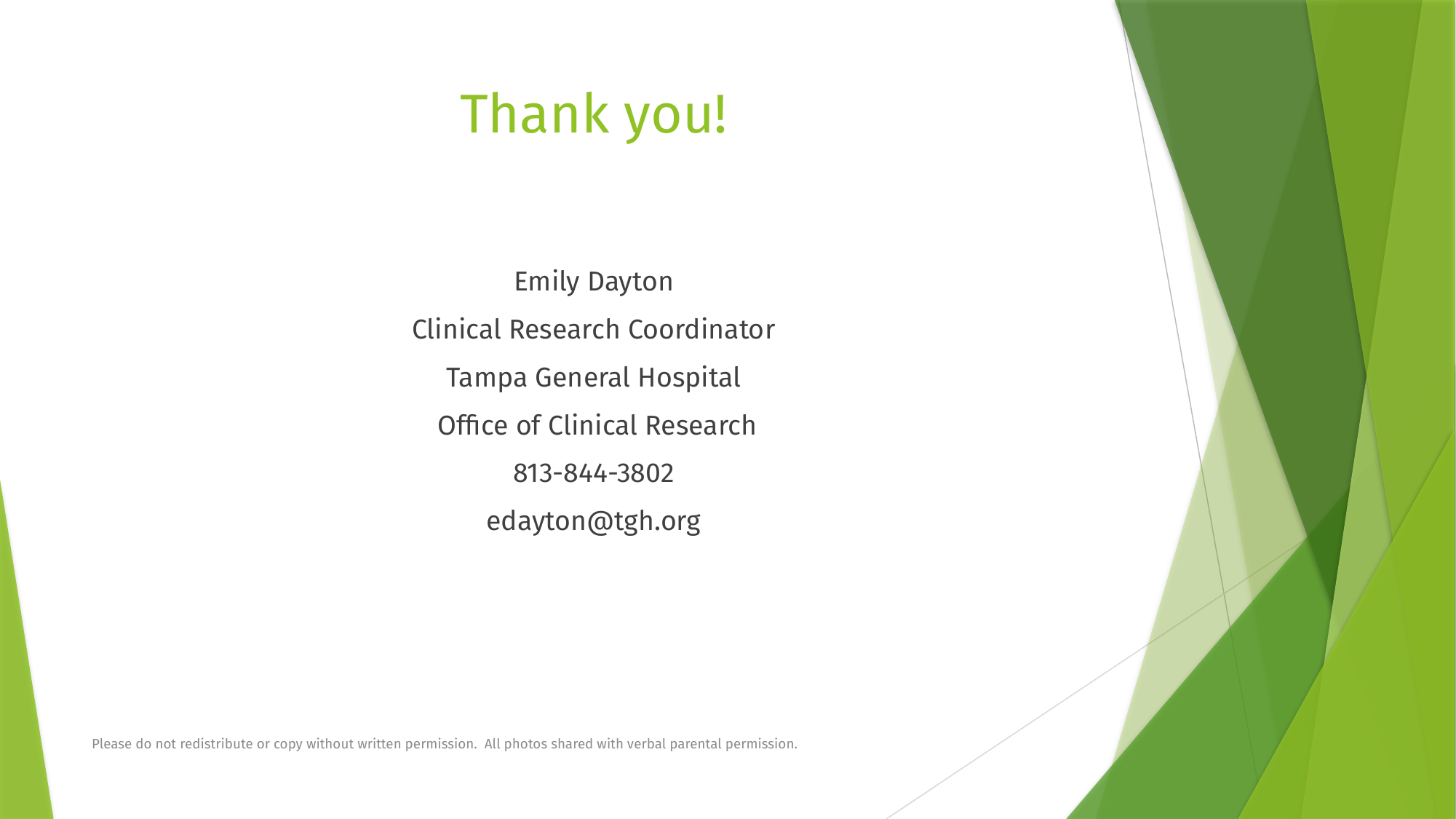

# Thank you!
Emily Dayton
Clinical Research Coordinator
Tampa General Hospital
 Office of Clinical Research
813-844-3802
edayton@tgh.org
Please do not redistribute or copy without written permission.  All photos shared with verbal parental permission.